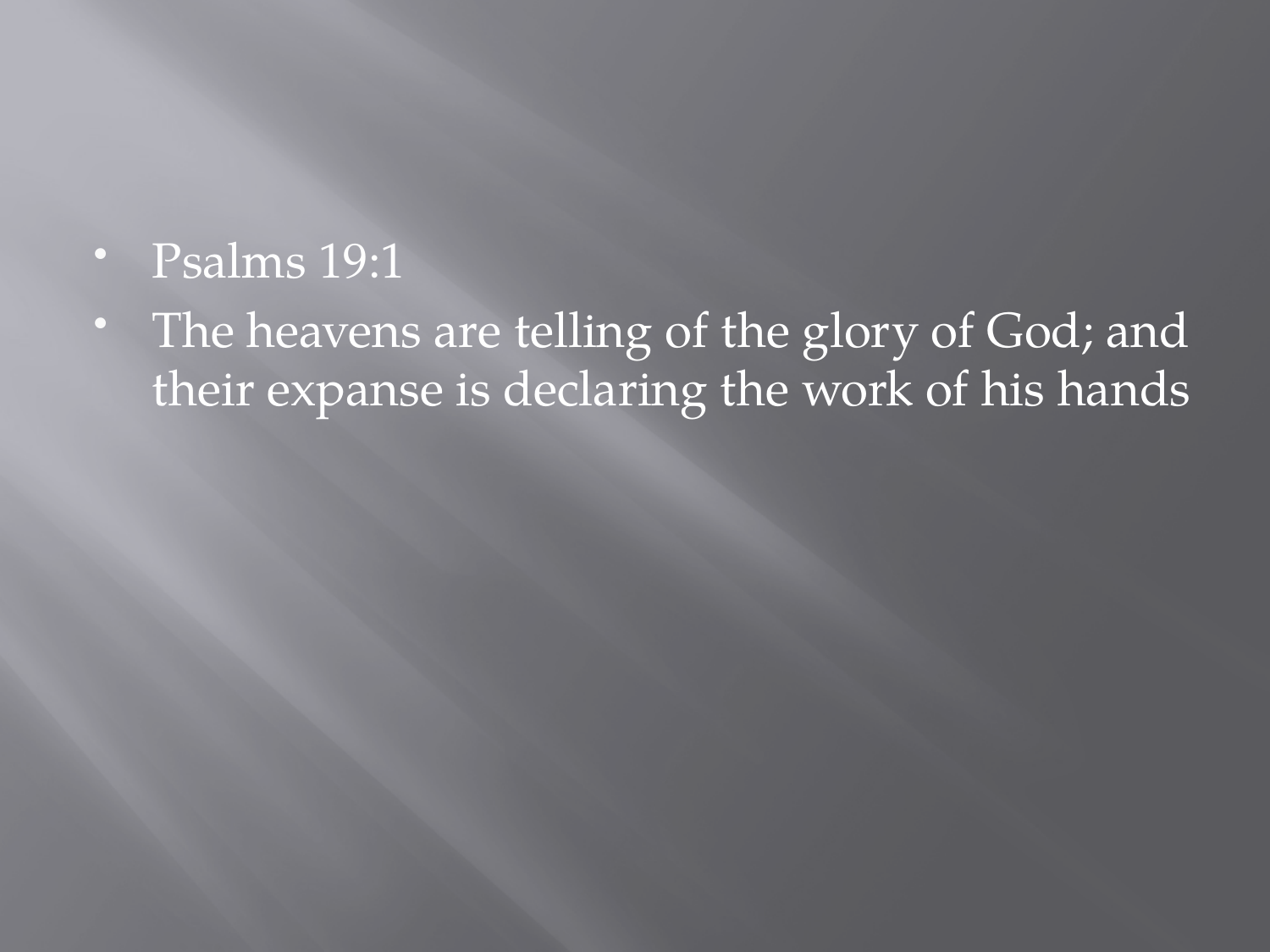

#
Psalms 19:1
The heavens are telling of the glory of God; and their expanse is declaring the work of his hands